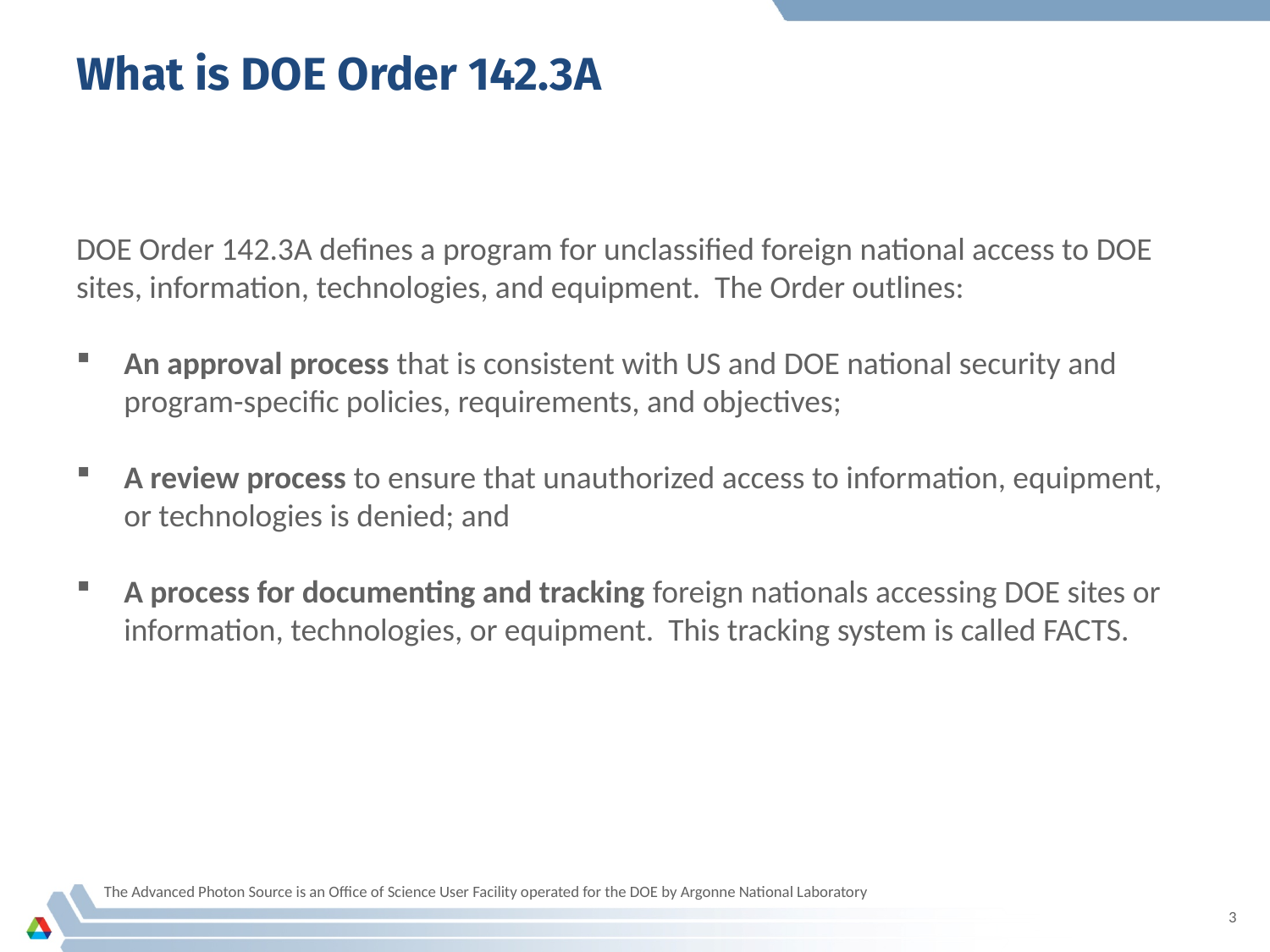

# What is DOE Order 142.3A
DOE Order 142.3A defines a program for unclassified foreign national access to DOE sites, information, technologies, and equipment.  The Order outlines:

An approval process that is consistent with US and DOE national security and program-specific policies, requirements, and objectives;

A review process to ensure that unauthorized access to information, equipment, or technologies is denied; and

A process for documenting and tracking foreign nationals accessing DOE sites or information, technologies, or equipment.  This tracking system is called FACTS.
The Advanced Photon Source is an Office of Science User Facility operated for the DOE by Argonne National Laboratory
3